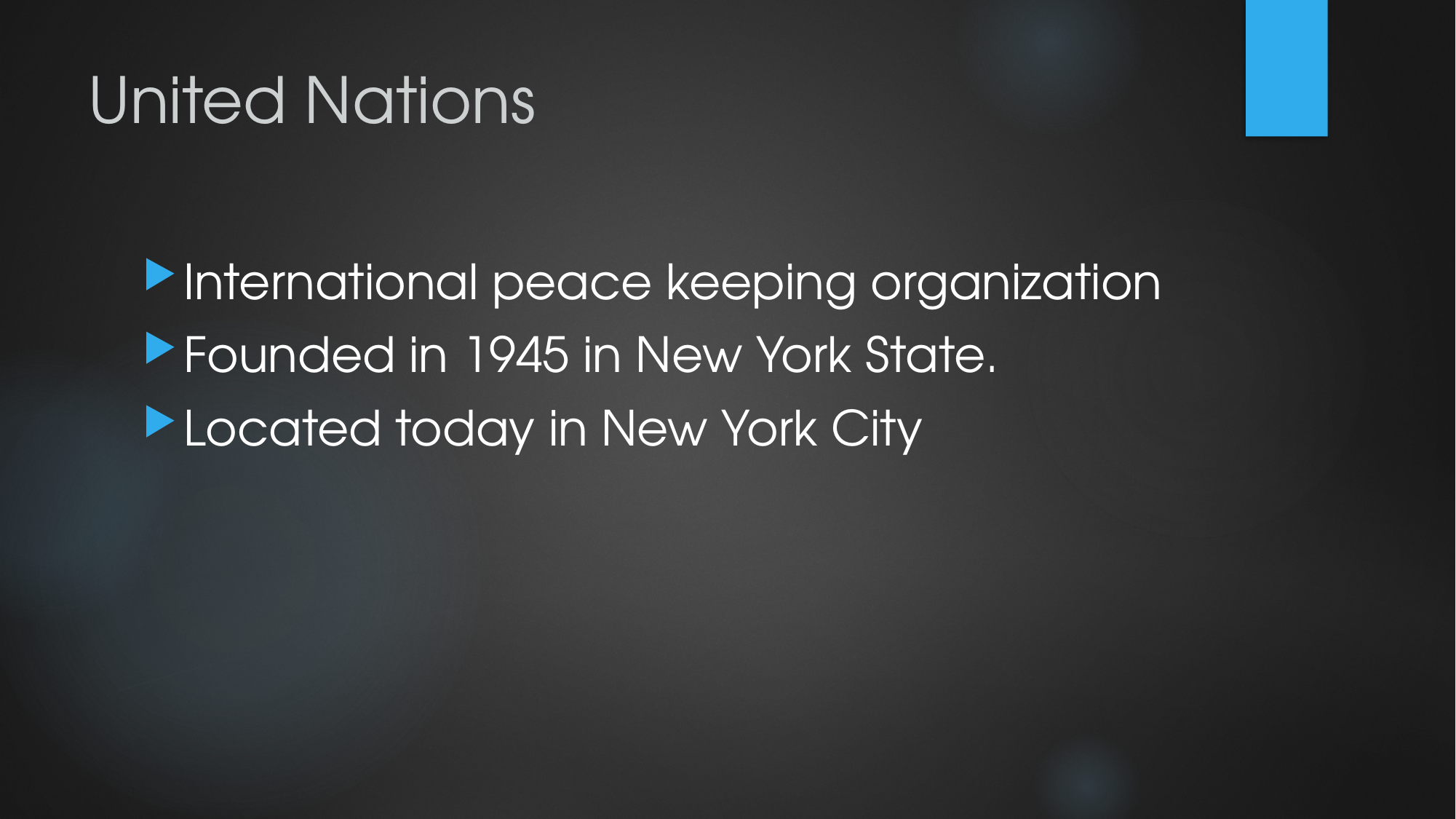

# United Nations
International peace keeping organization
Founded in 1945 in New York State.
Located today in New York City